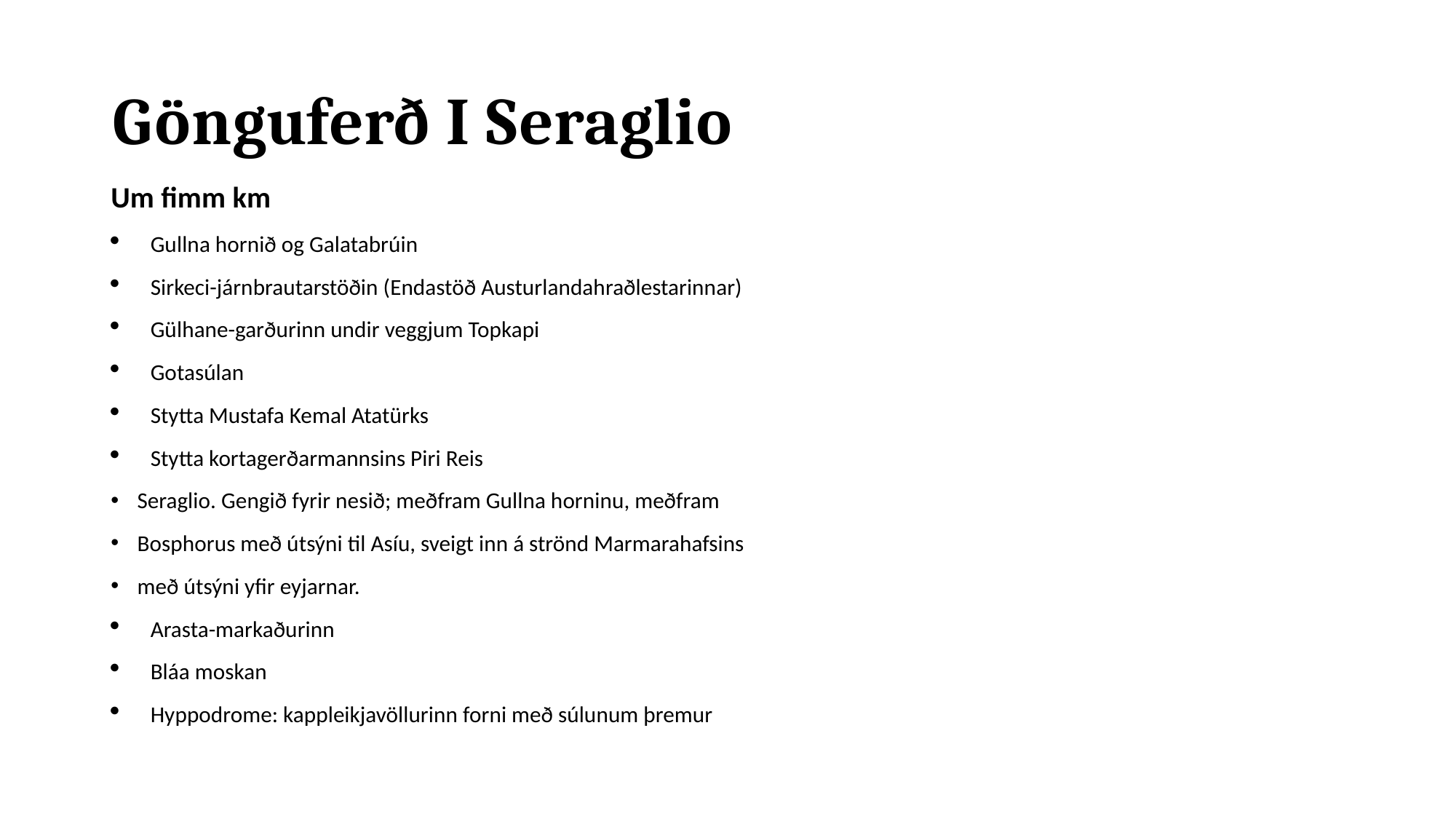

# Gönguferð I Seraglio
Um fimm km
Gullna hornið og Galatabrúin
Sirkeci-járnbrautarstöðin (Endastöð Austurlandahraðlestarinnar)
Gülhane-garðurinn undir veggjum Topkapi
Gotasúlan
Stytta Mustafa Kemal Atatürks
Stytta kortagerðarmannsins Piri Reis
	Seraglio. Gengið fyrir nesið; meðfram Gullna horninu, meðfram
	Bosphorus með útsýni til Asíu, sveigt inn á strönd Marmarahafsins
	með útsýni yfir eyjarnar.
Arasta-markaðurinn
Bláa moskan
Hyppodrome: kappleikjavöllurinn forni með súlunum þremur